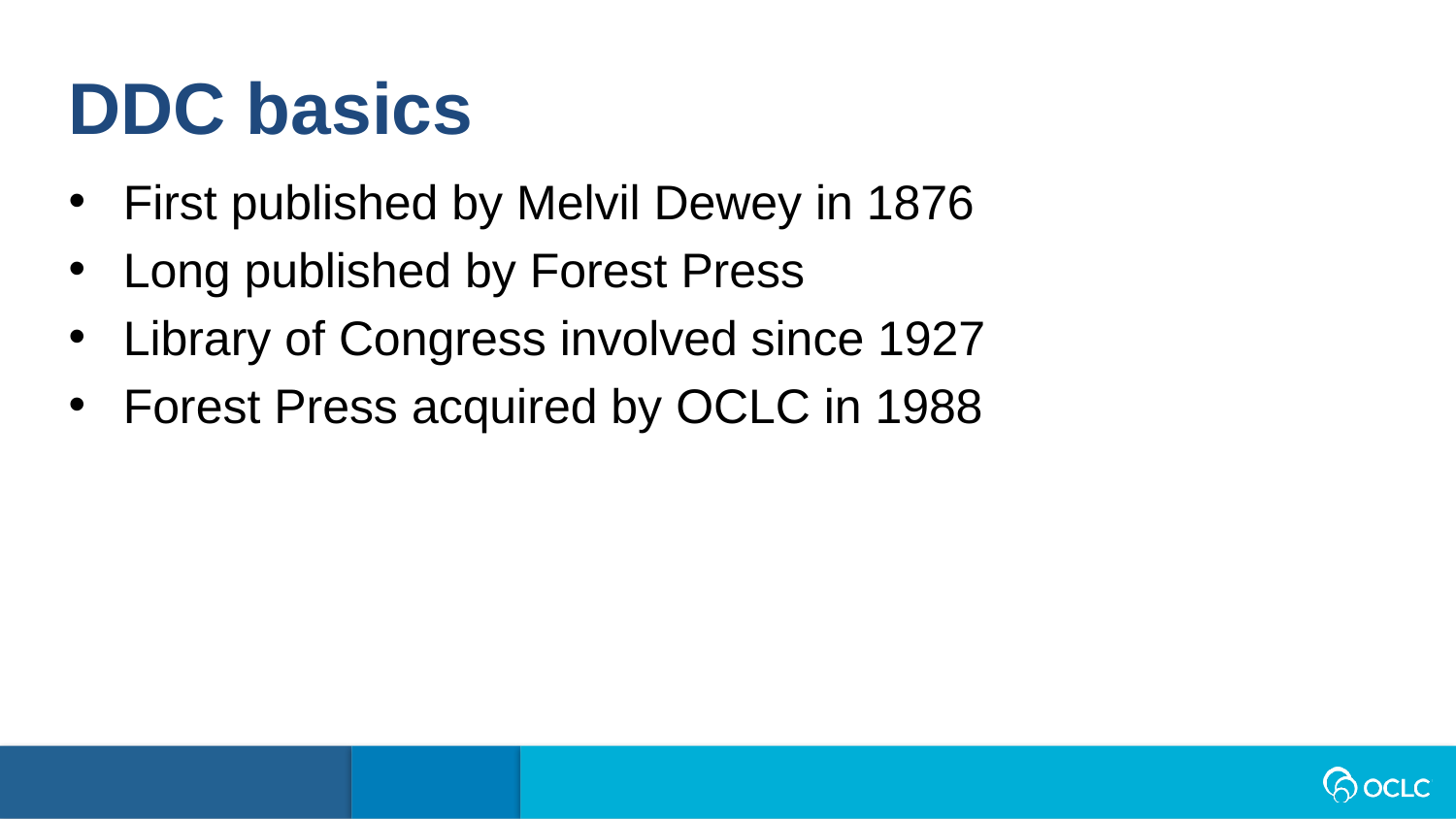

DDC basics
First published by Melvil Dewey in 1876
Long published by Forest Press
Library of Congress involved since 1927
Forest Press acquired by OCLC in 1988